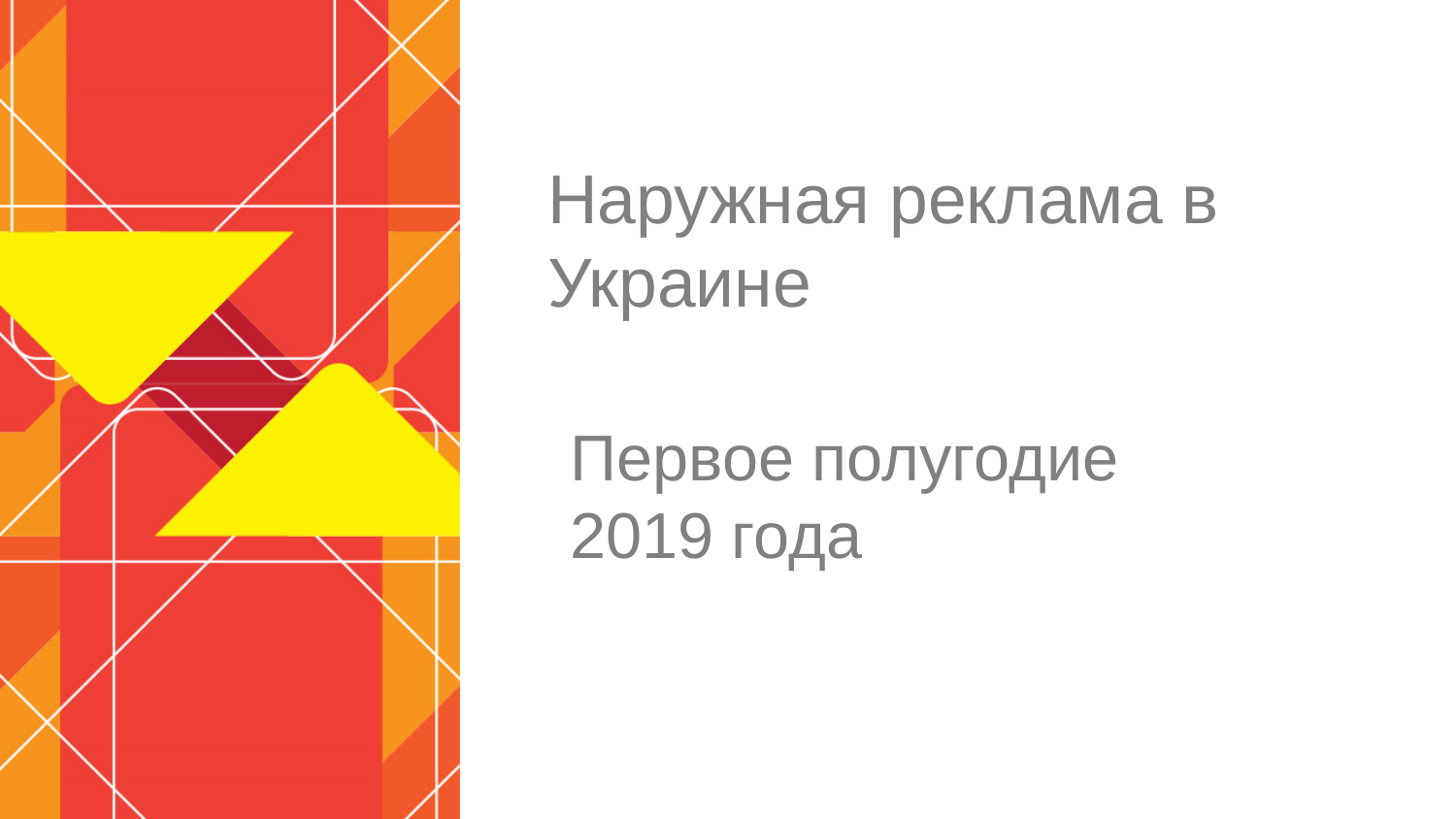

# Наружная реклама в Украине
Первое полугодие 2019 года